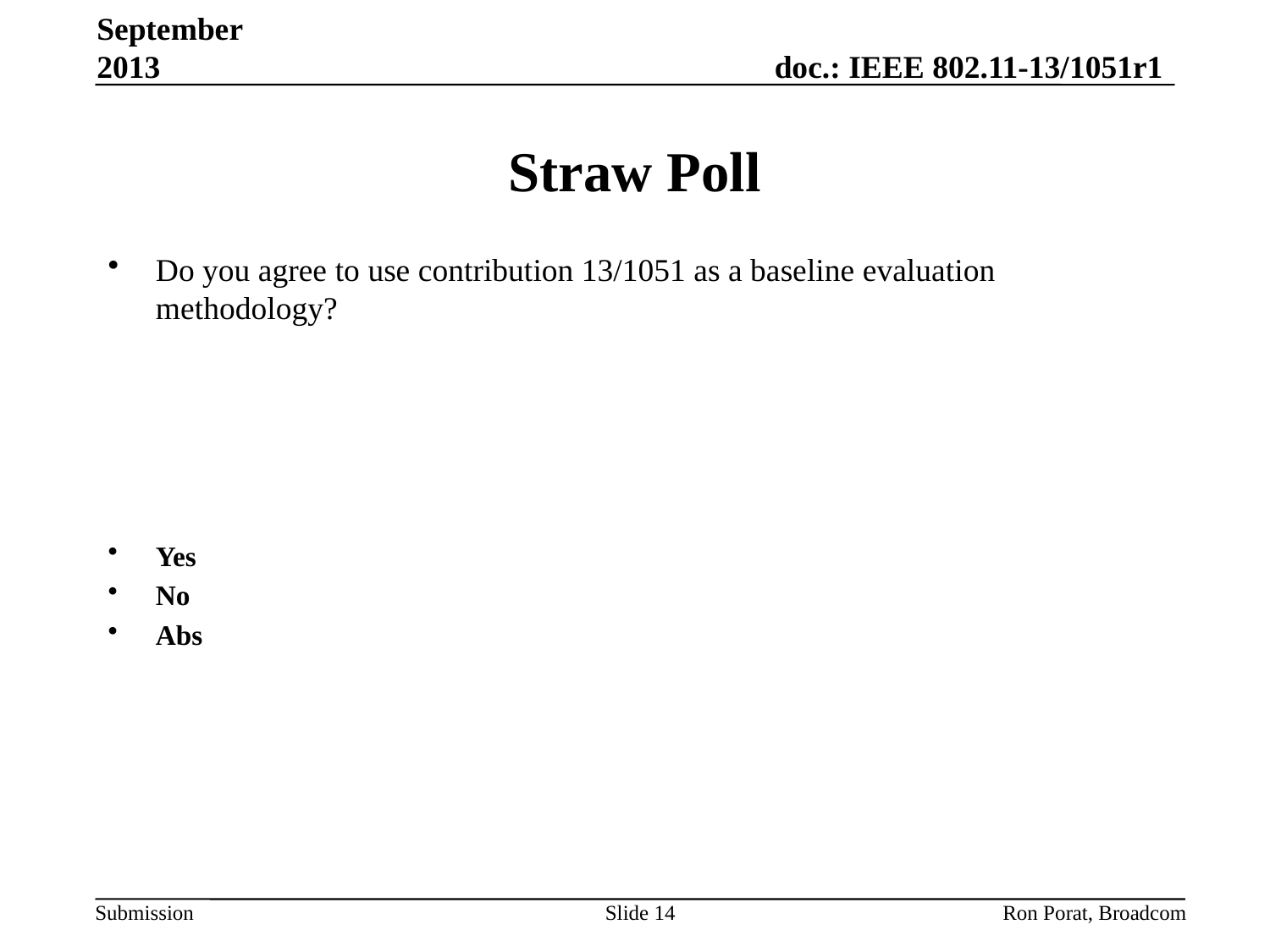

September 2013
# Straw Poll
Do you agree to use contribution 13/1051 as a baseline evaluation methodology?

Yes
No
Abs
Slide 14
Ron Porat, Broadcom